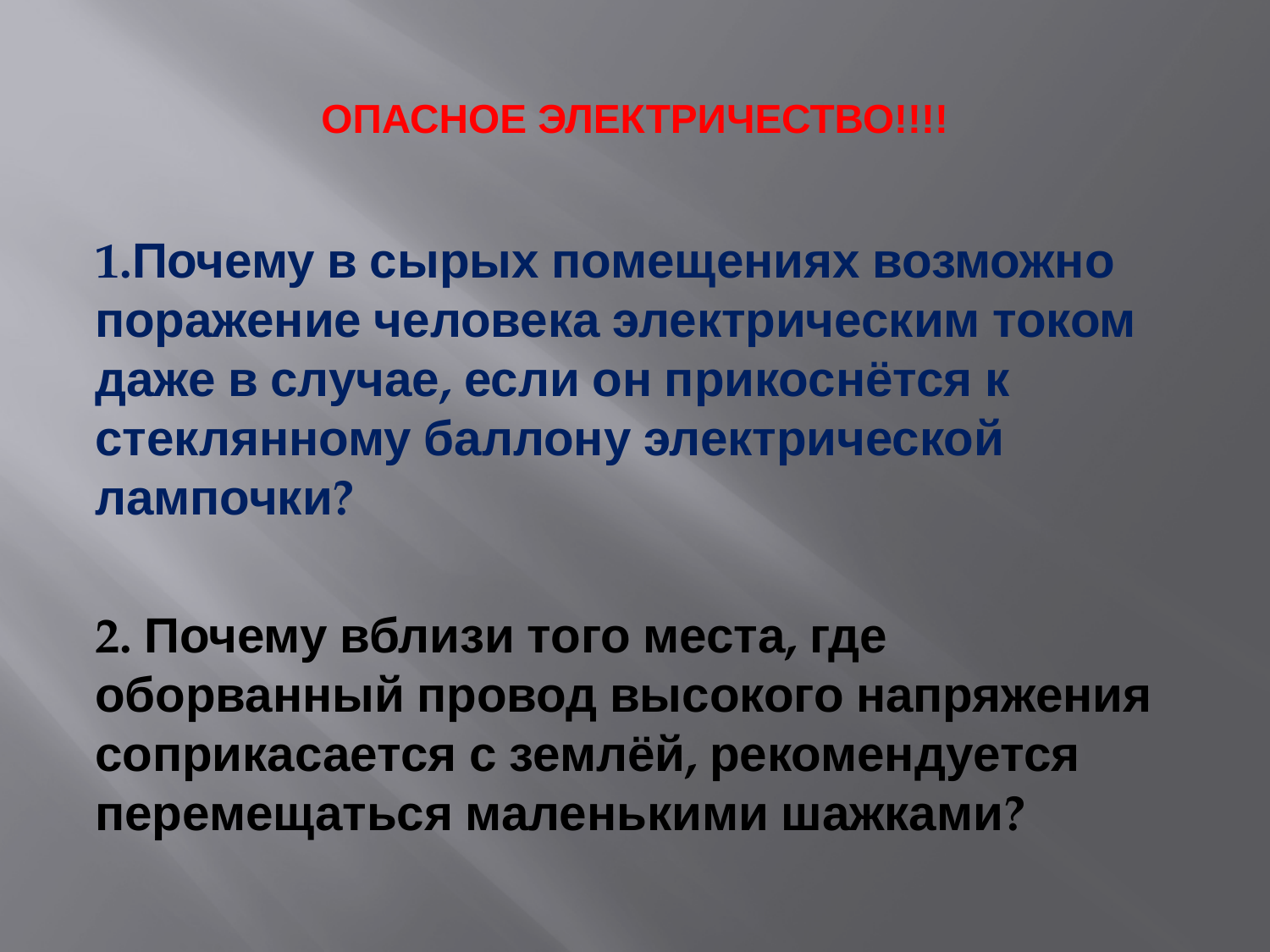

# ОПАСНОЕ ЭЛЕКТРИЧЕСТВО!!!!
1.Почему в сырых помещениях возможно поражение человека электрическим током даже в случае, если он прикоснётся к стеклянному баллону электрической лампочки?

2. Почему вблизи того места, где оборванный провод высокого напряжения соприкасается с землёй, рекомендуется перемещаться маленькими шажками?